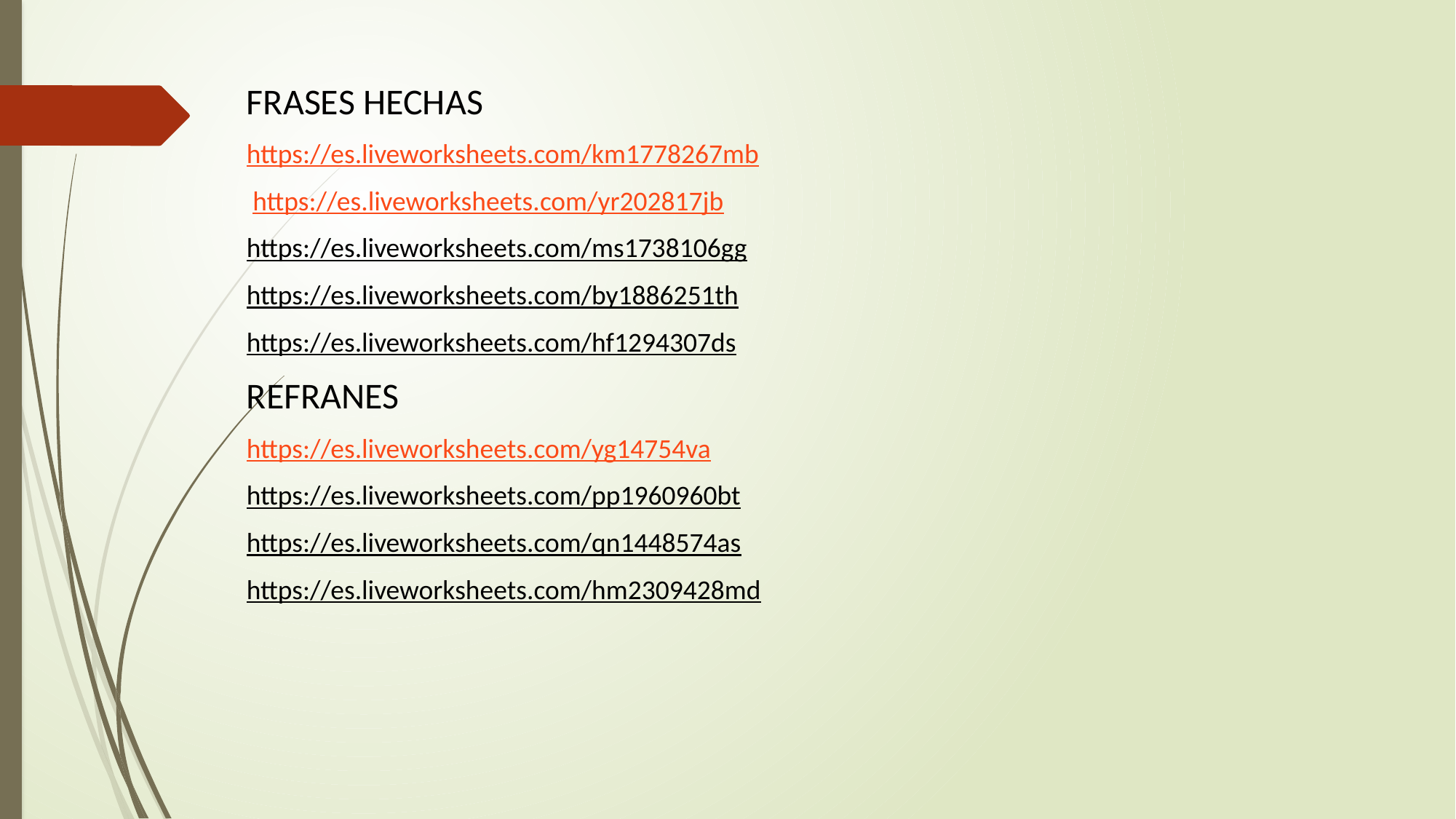

FRASES HECHAS
https://es.liveworksheets.com/km1778267mb
 https://es.liveworksheets.com/yr202817jb
https://es.liveworksheets.com/ms1738106gg
https://es.liveworksheets.com/by1886251th
https://es.liveworksheets.com/hf1294307ds
REFRANES
https://es.liveworksheets.com/yg14754va
https://es.liveworksheets.com/pp1960960bt
https://es.liveworksheets.com/qn1448574as
https://es.liveworksheets.com/hm2309428md